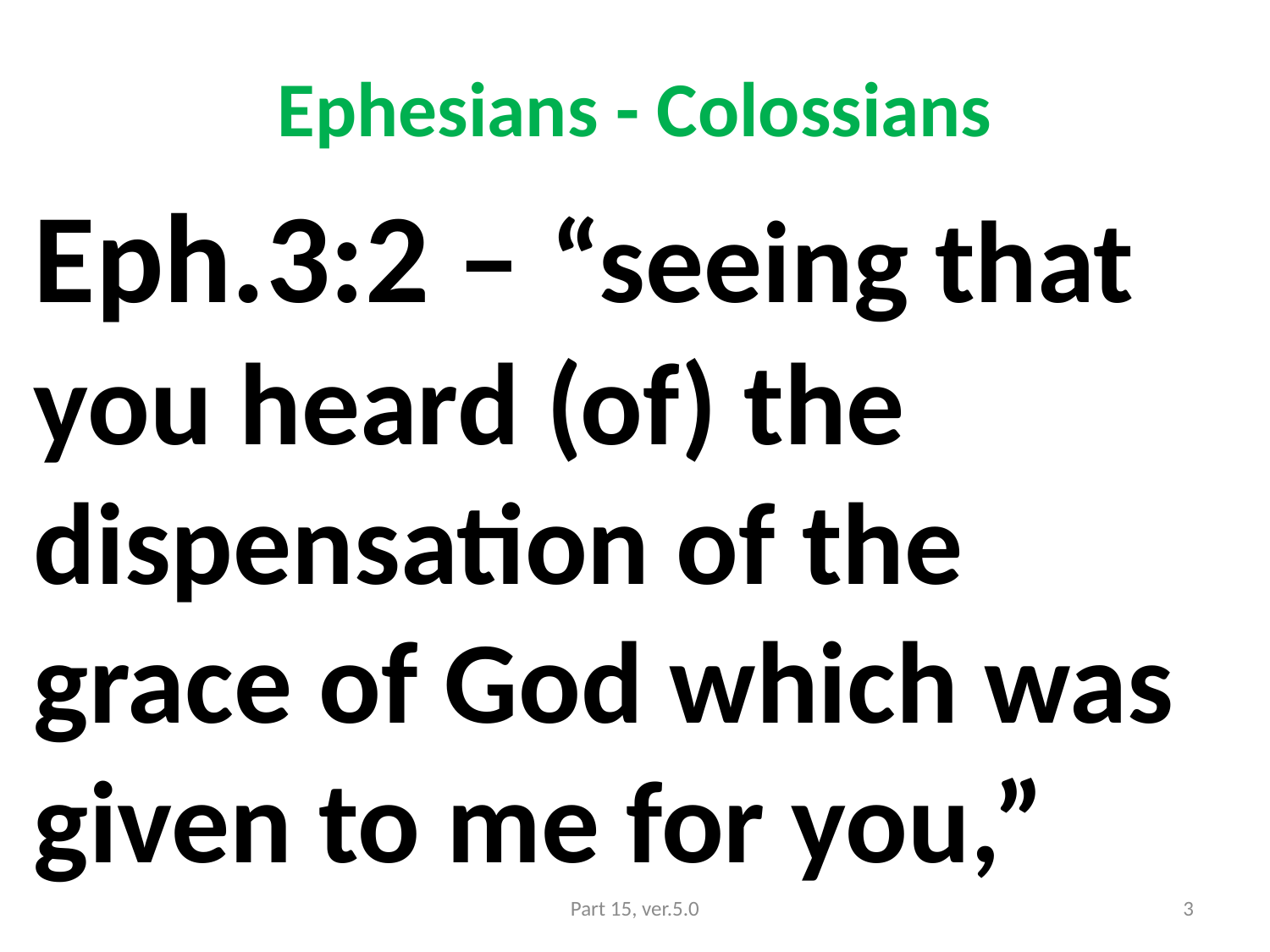

# Ephesians - Colossians
Eph.3:2 – “seeing that you heard (of) the dispensation of the grace of God which was given to me for you,”
Part 15, ver.5.0
3